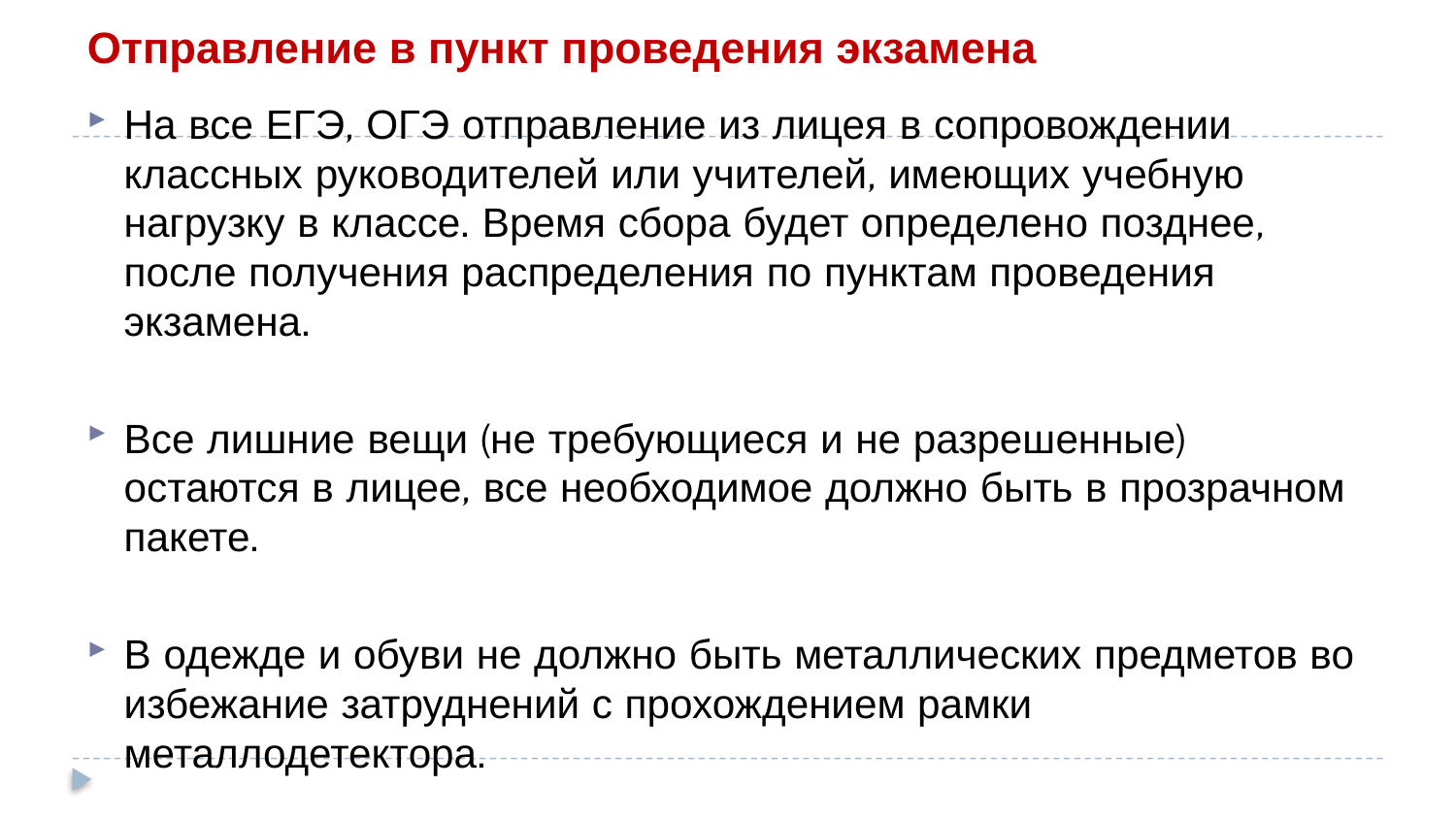

# Отправление в пункт проведения экзамена
На все ЕГЭ, ОГЭ отправление из лицея в сопровождении классных руководителей или учителей, имеющих учебную нагрузку в классе. Время сбора будет определено позднее, после получения распределения по пунктам проведения экзамена.

Все лишние вещи (не требующиеся и не разрешенные) остаются в лицее, все необходимое должно быть в прозрачном пакете.

В одежде и обуви не должно быть металлических предметов во избежание затруднений с прохождением рамки металлодетектора.